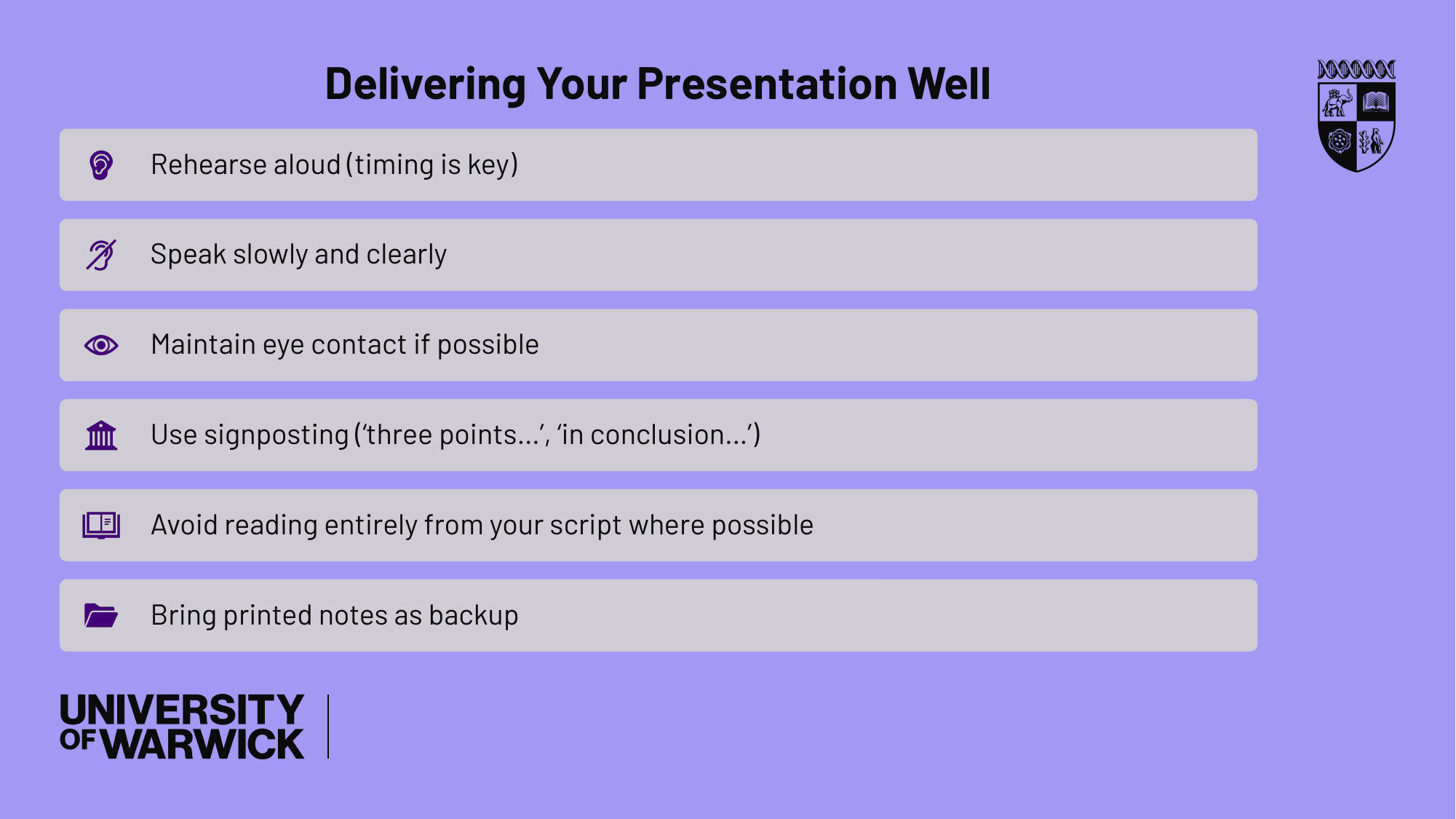

# Delivering Your Presentation Well
Rehearse aloud (timing is key)
Speak slowly and clearly
Maintain eye contact if possible
Use signposting (‘three points…’, ‘in conclusion…’)
Avoid reading entirely from your script where possible
Bring printed notes as backup